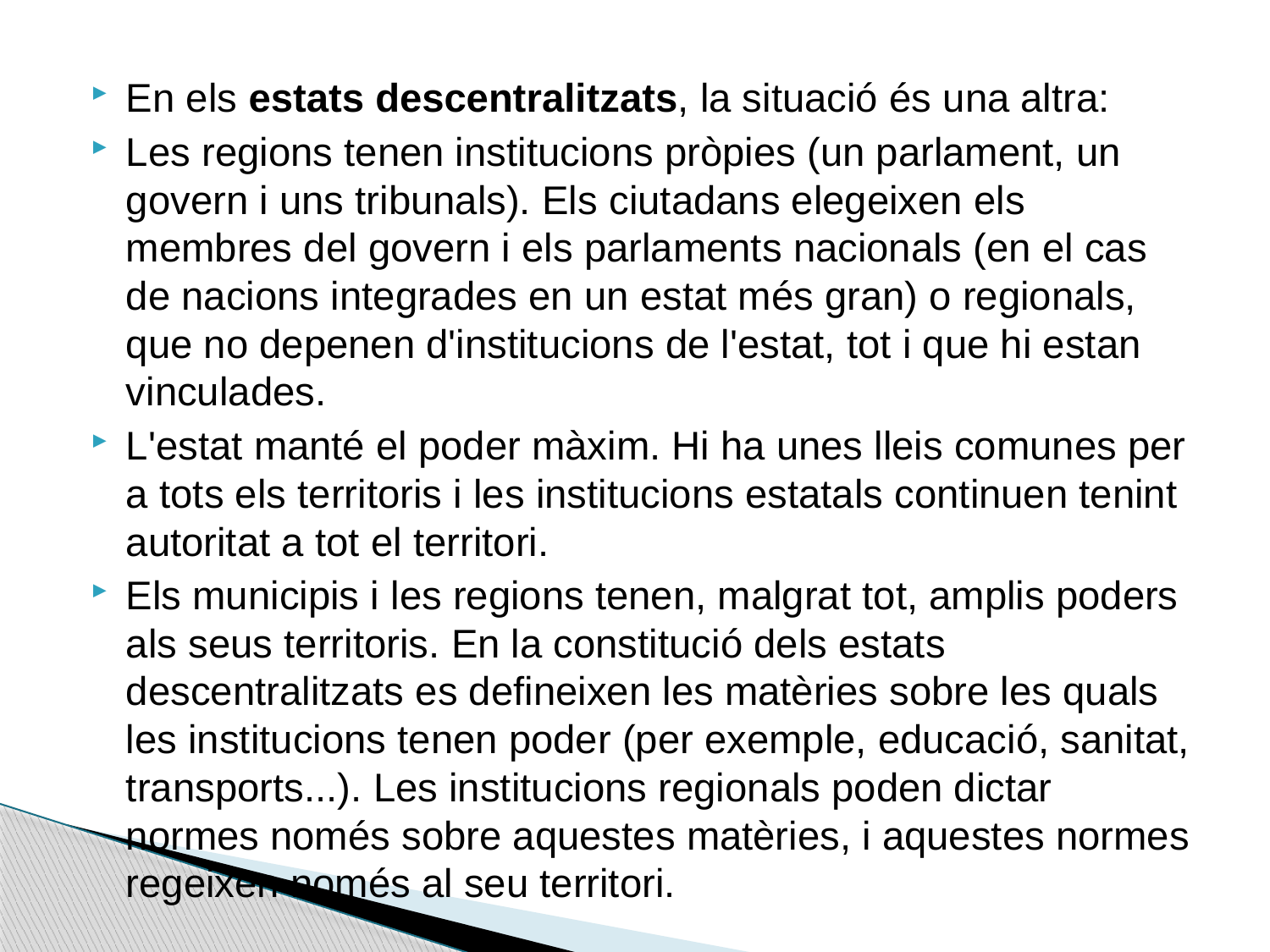

En els estats descentralitzats, la situació és una altra:
Les regions tenen institucions pròpies (un parlament, un govern i uns tribunals). Els ciutadans elegeixen els membres del govern i els parlaments nacionals (en el cas de nacions integrades en un estat més gran) o regionals, que no depenen d'institucions de l'estat, tot i que hi estan vinculades.
L'estat manté el poder màxim. Hi ha unes lleis comunes per a tots els territoris i les institucions estatals continuen tenint autoritat a tot el territori.
Els municipis i les regions tenen, malgrat tot, amplis poders als seus territoris. En la constitució dels estats descentralitzats es defineixen les matèries sobre les quals les institucions tenen poder (per exemple, educació, sanitat, transports...). Les institucions regionals poden dictar normes només sobre aquestes matèries, i aquestes normes regeixen només al seu territori.